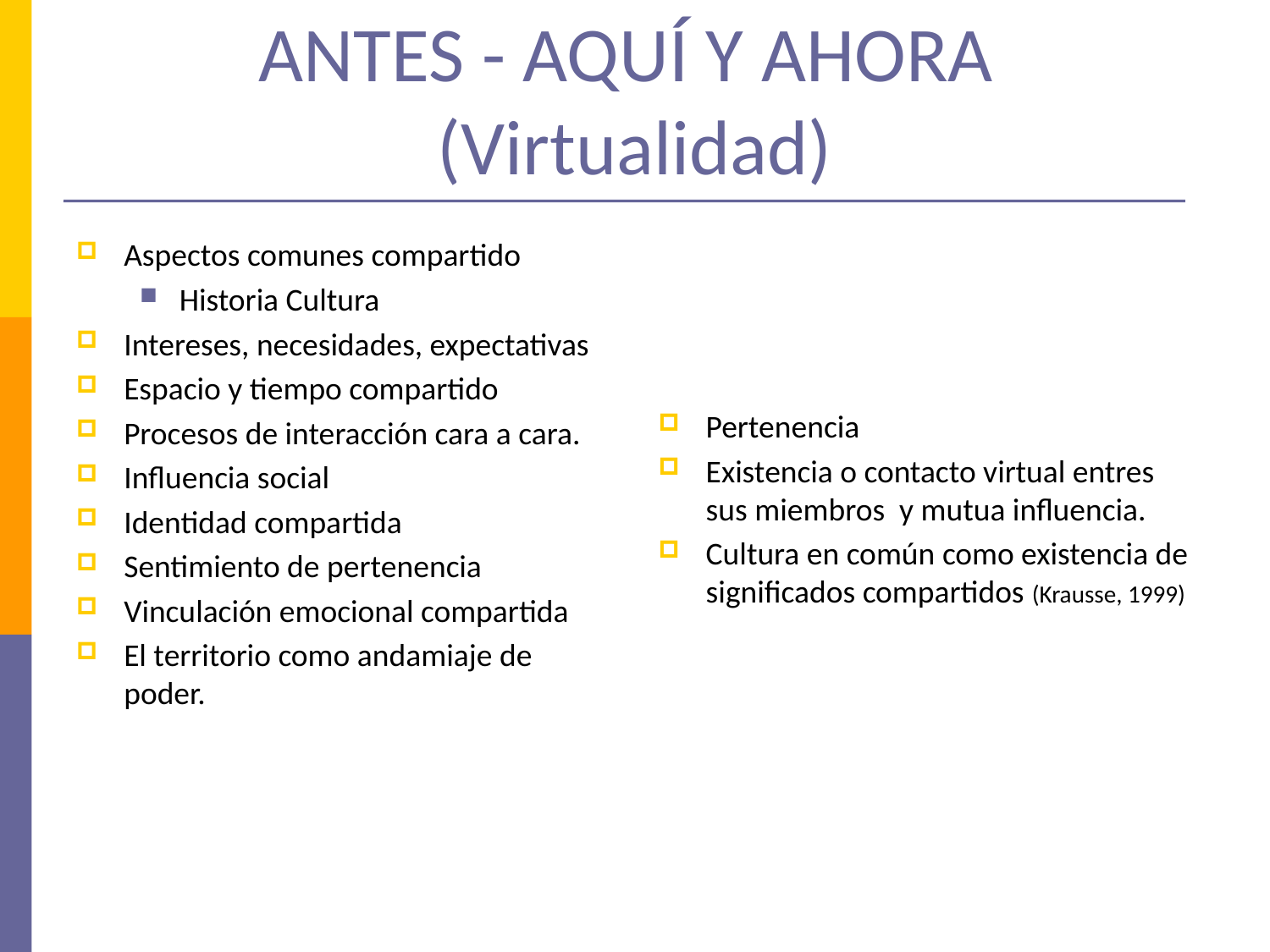

# ANTES - AQUÍ Y AHORA  (Virtualidad)

Pertenencia
Existencia o contacto virtual entres sus miembros  y mutua influencia.
Cultura en común como existencia de significados compartidos (Krausse, 1999)

Aspectos comunes compartido
Historia Cultura
Intereses, necesidades, expectativas
Espacio y tiempo compartido
Procesos de interacción cara a cara.
Influencia social
Identidad compartida
Sentimiento de pertenencia
Vinculación emocional compartida
El territorio como andamiaje de poder.